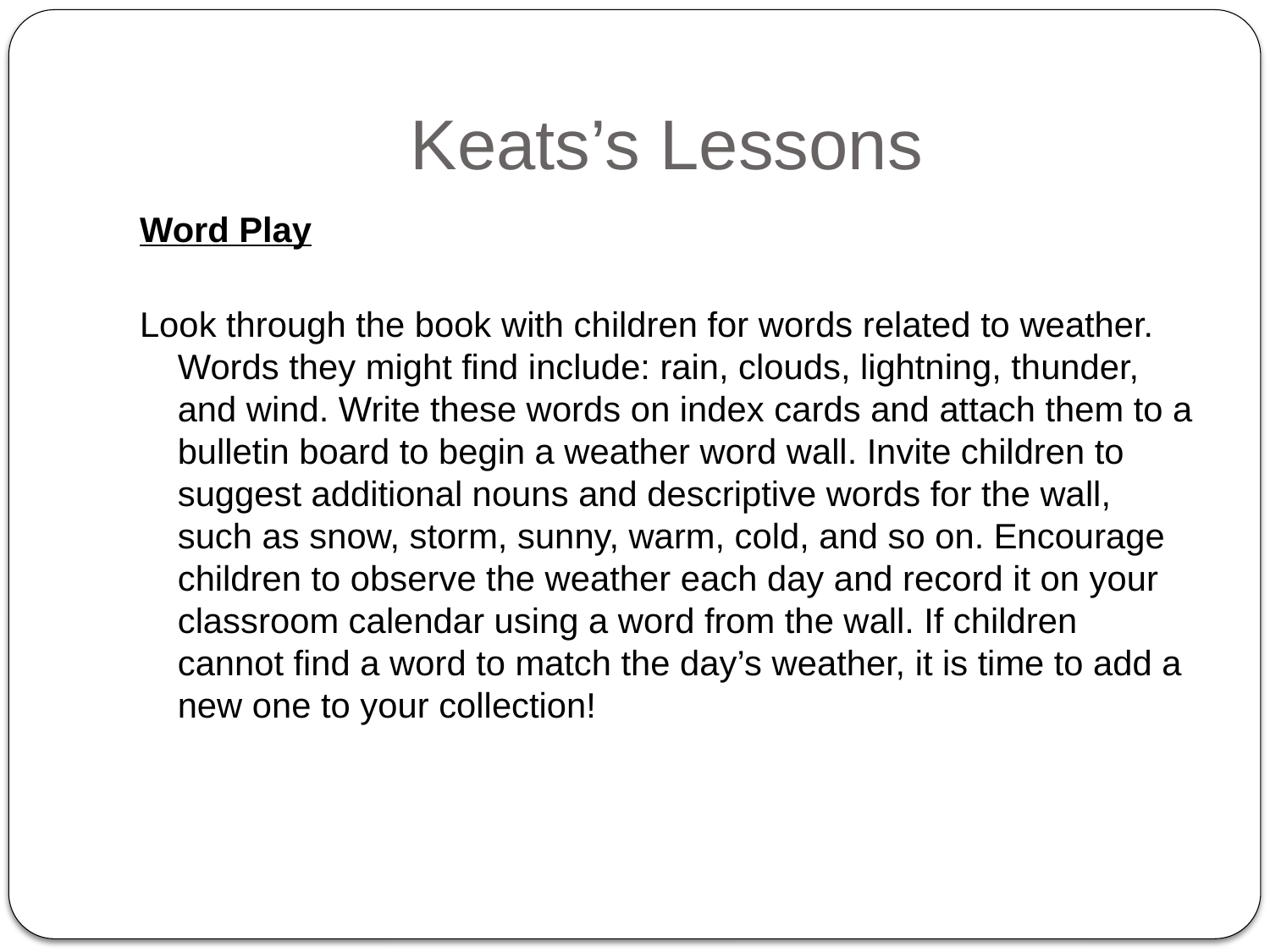

# Keats’s Lessons
Word Play
Look through the book with children for words related to weather. Words they might find include: rain, clouds, lightning, thunder, and wind. Write these words on index cards and attach them to a bulletin board to begin a weather word wall. Invite children to suggest additional nouns and descriptive words for the wall, such as snow, storm, sunny, warm, cold, and so on. Encourage children to observe the weather each day and record it on your classroom calendar using a word from the wall. If children cannot find a word to match the day’s weather, it is time to add a new one to your collection!